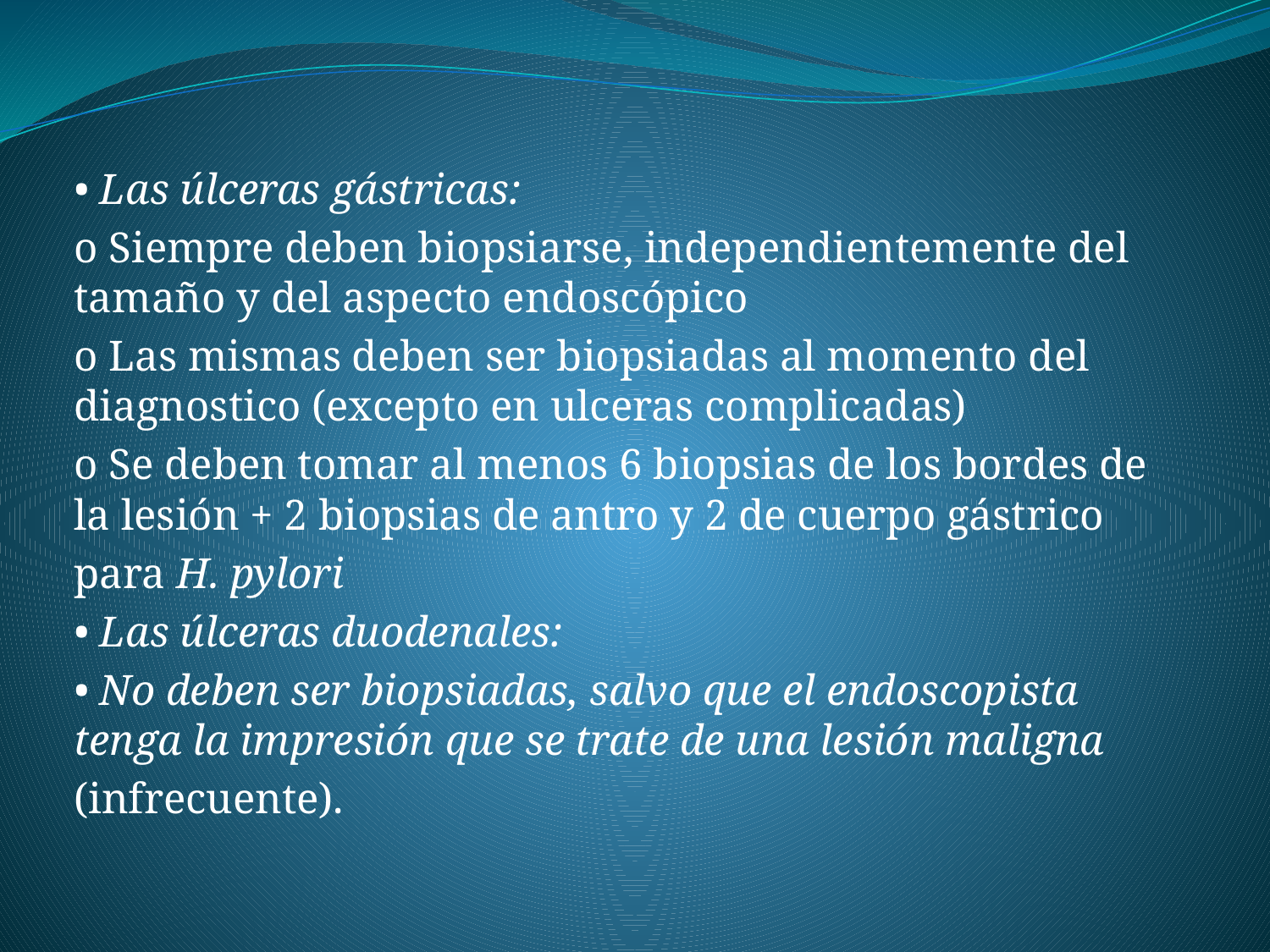

• Las úlceras gástricas:
o Siempre deben biopsiarse, independientemente del tamaño y del aspecto endoscópico
o Las mismas deben ser biopsiadas al momento del diagnostico (excepto en ulceras complicadas)
o Se deben tomar al menos 6 biopsias de los bordes de la lesión + 2 biopsias de antro y 2 de cuerpo gástrico
para H. pylori
• Las úlceras duodenales:
• No deben ser biopsiadas, salvo que el endoscopista tenga la impresión que se trate de una lesión maligna
(infrecuente).